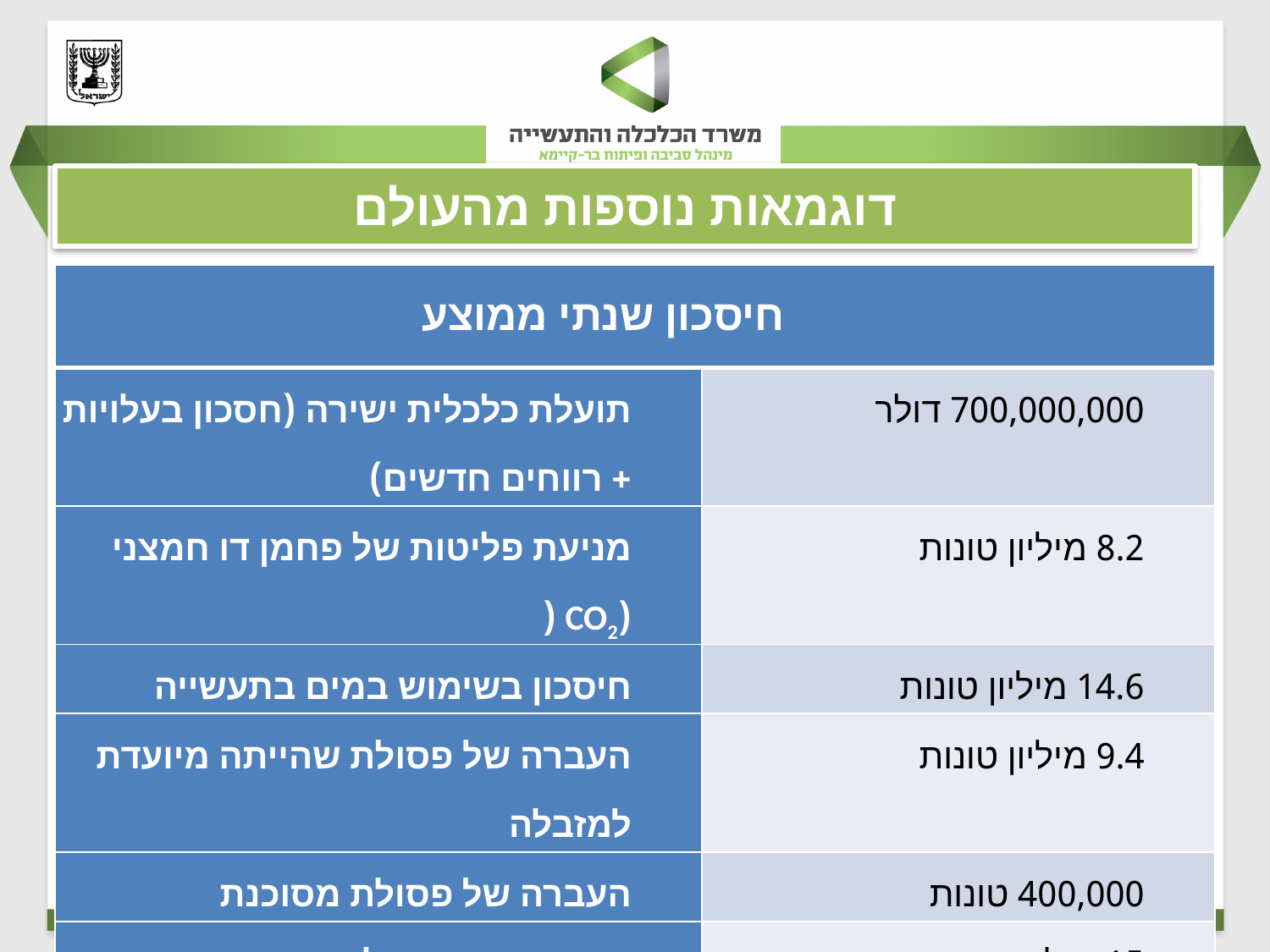

# דוגמאות נוספות מהעולם
| חיסכון שנתי ממוצע |  |
| --- | --- |
| תועלת כלכלית ישירה (חסכון בעלויות + רווחים חדשים) | 700,000,000 דולר |
| מניעת פליטות של פחמן דו חמצני (CO2 ( | 8.2 מיליון טונות |
| חיסכון בשימוש במים בתעשייה | 14.6 מיליון טונות |
| העברה של פסולת שהייתה מיועדת למזבלה | 9.4 מיליון טונות |
| העברה של פסולת מסוכנת | 400,000 טונות |
| חיסכון בחומרי גלם בתעשייה | 15 מיליון טונות |
קוואסקי, יפן
NISP, בריטניה
U.S Materials Marketplace
KICOX, דרום קוריאה
SITRA, פינלנד